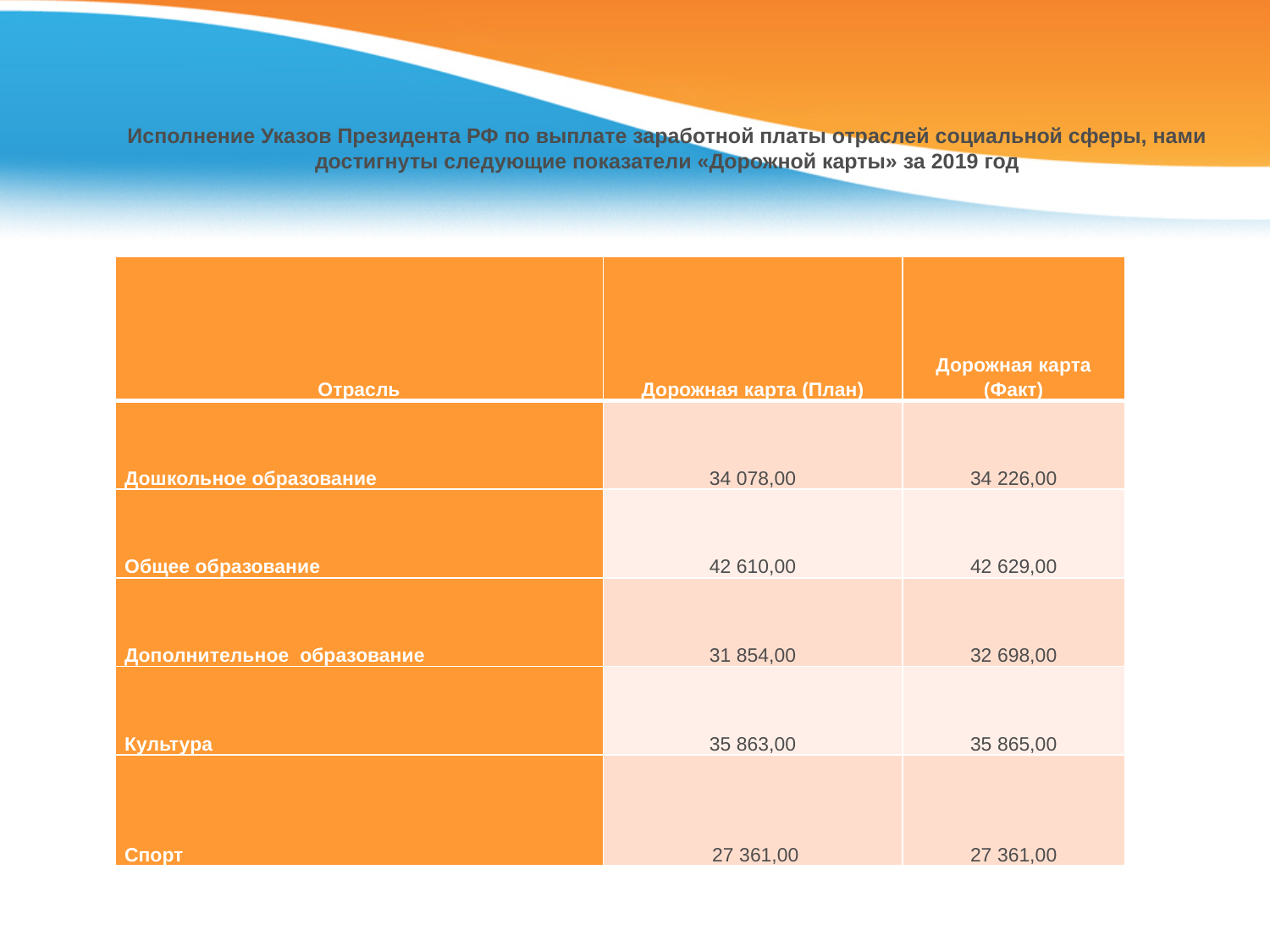

Исполнение Указов Президента РФ по выплате заработной платы отраслей социальной сферы, нами достигнуты следующие показатели «Дорожной карты» за 2019 год

| Отрасль | Дорожная карта (План) | Дорожная карта (Факт) |
| --- | --- | --- |
| Дошкольное образование | 34 078,00 | 34 226,00 |
| Общее образование | 42 610,00 | 42 629,00 |
| Дополнительное образование | 31 854,00 | 32 698,00 |
| Культура | 35 863,00 | 35 865,00 |
| Спорт | 27 361,00 | 27 361,00 |